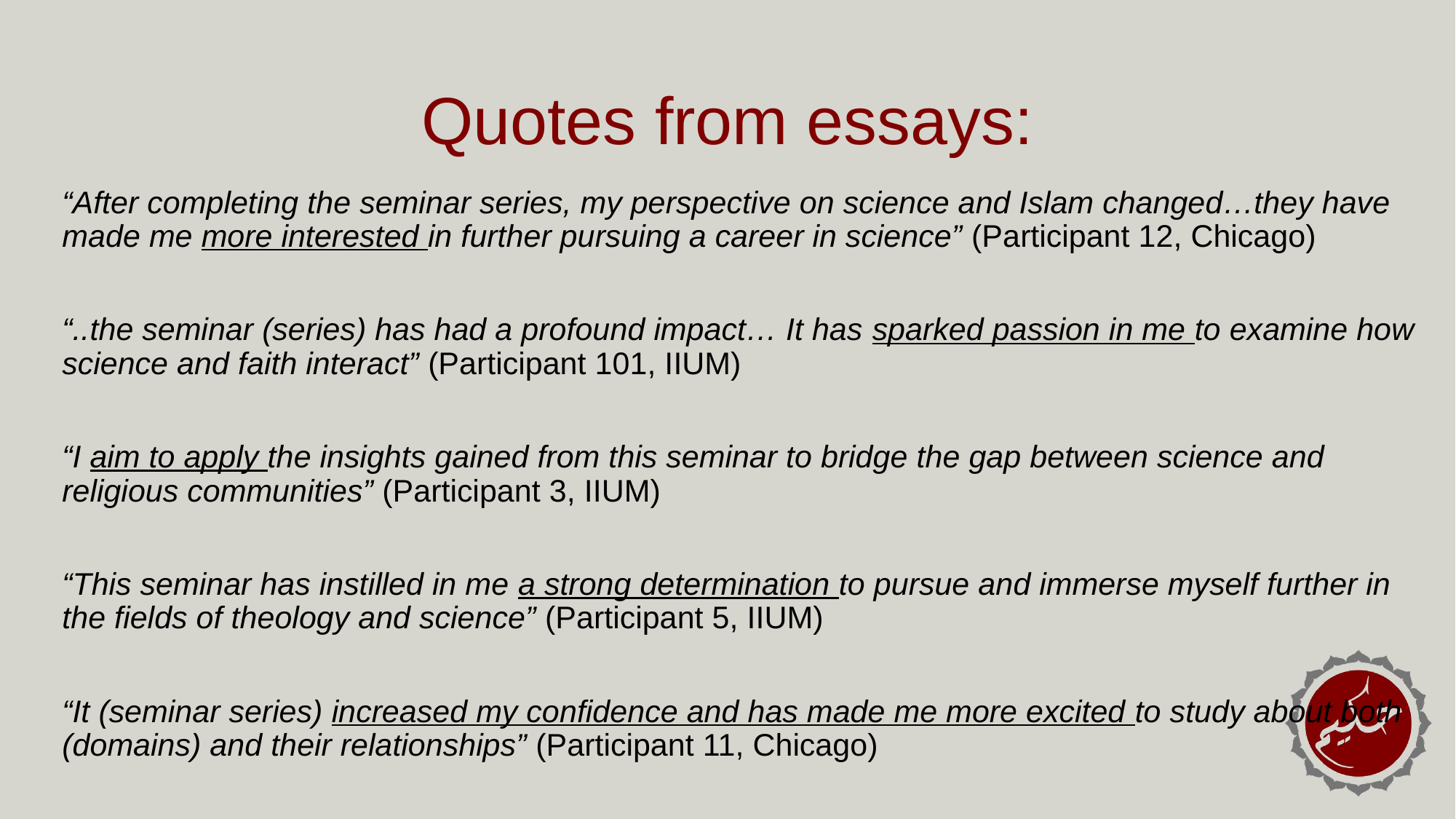

# Quotes from essays:
“After completing the seminar series, my perspective on science and Islam changed…they have made me more interested in further pursuing a career in science” (Participant 12, Chicago)

“..the seminar (series) has had a profound impact… It has sparked passion in me to examine how science and faith interact” (Participant 101, IIUM)

“I aim to apply the insights gained from this seminar to bridge the gap between science and religious communities” (Participant 3, IIUM)

“This seminar has instilled in me a strong determination to pursue and immerse myself further in the fields of theology and science” (Participant 5, IIUM)

“It (seminar series) increased my confidence and has made me more excited to study about both (domains) and their relationships” (Participant 11, Chicago)